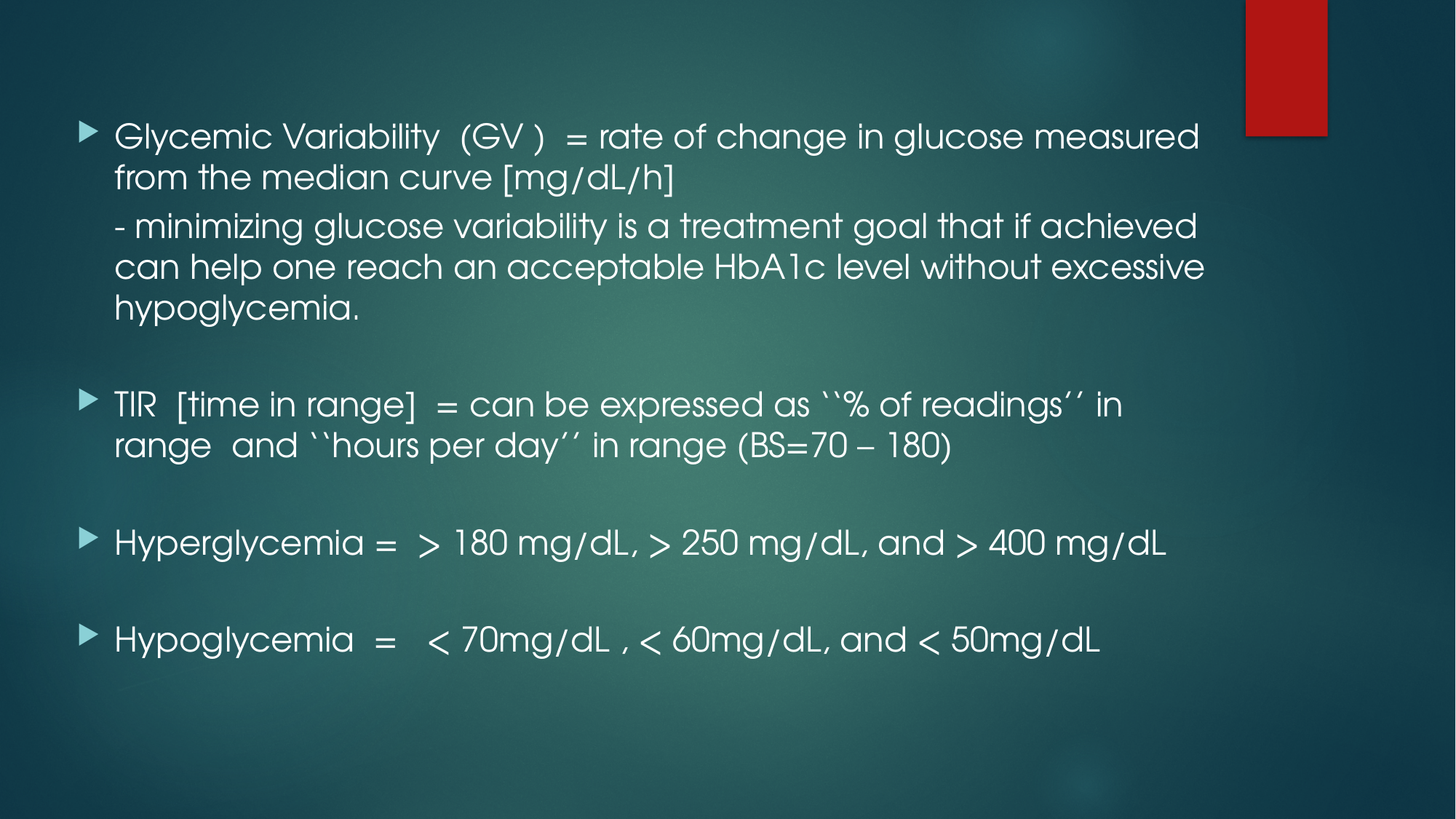

Glycemic Variability  (GV )  = rate of change in glucose measured from the median curve [mg/dL/h]
    - minimizing glucose variability is a treatment goal that if achieved can help one reach an acceptable HbA1c level without excessive hypoglycemia.

TIR  [time in range]  = can be expressed as ‘‘% of readings’’ in range  and ‘‘hours per day’’ in range (BS=70 – 180)

Hyperglycemia =  > 180 mg/dL, > 250 mg/dL, and > 400 mg/dL

Hypoglycemia  =   < 70mg/dL , < 60mg/dL, and < 50mg/dL